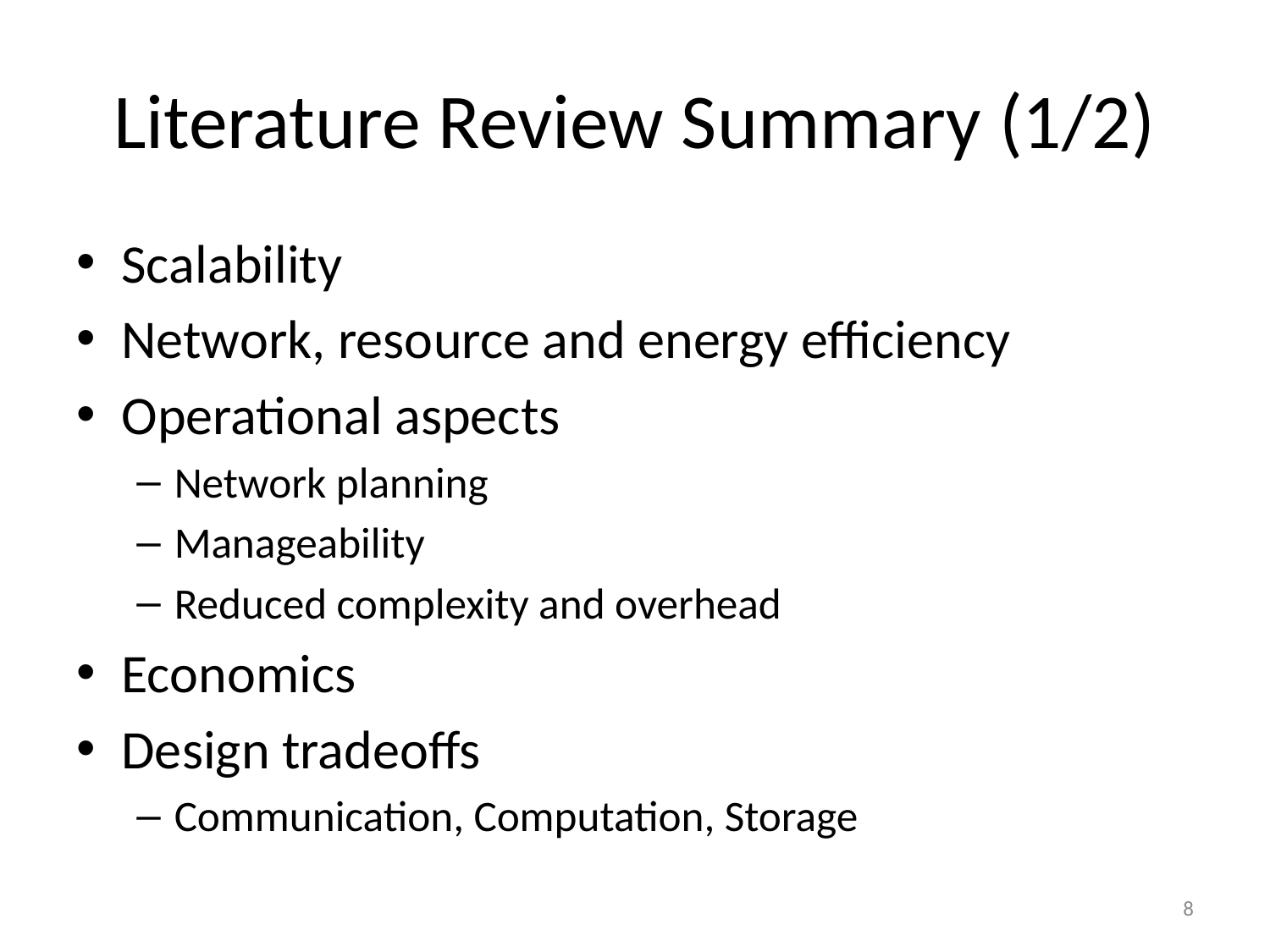

# Literature Review Summary (1/2)
Scalability
Network, resource and energy efficiency
Operational aspects
Network planning
Manageability
Reduced complexity and overhead
Economics
Design tradeoffs
Communication, Computation, Storage
8